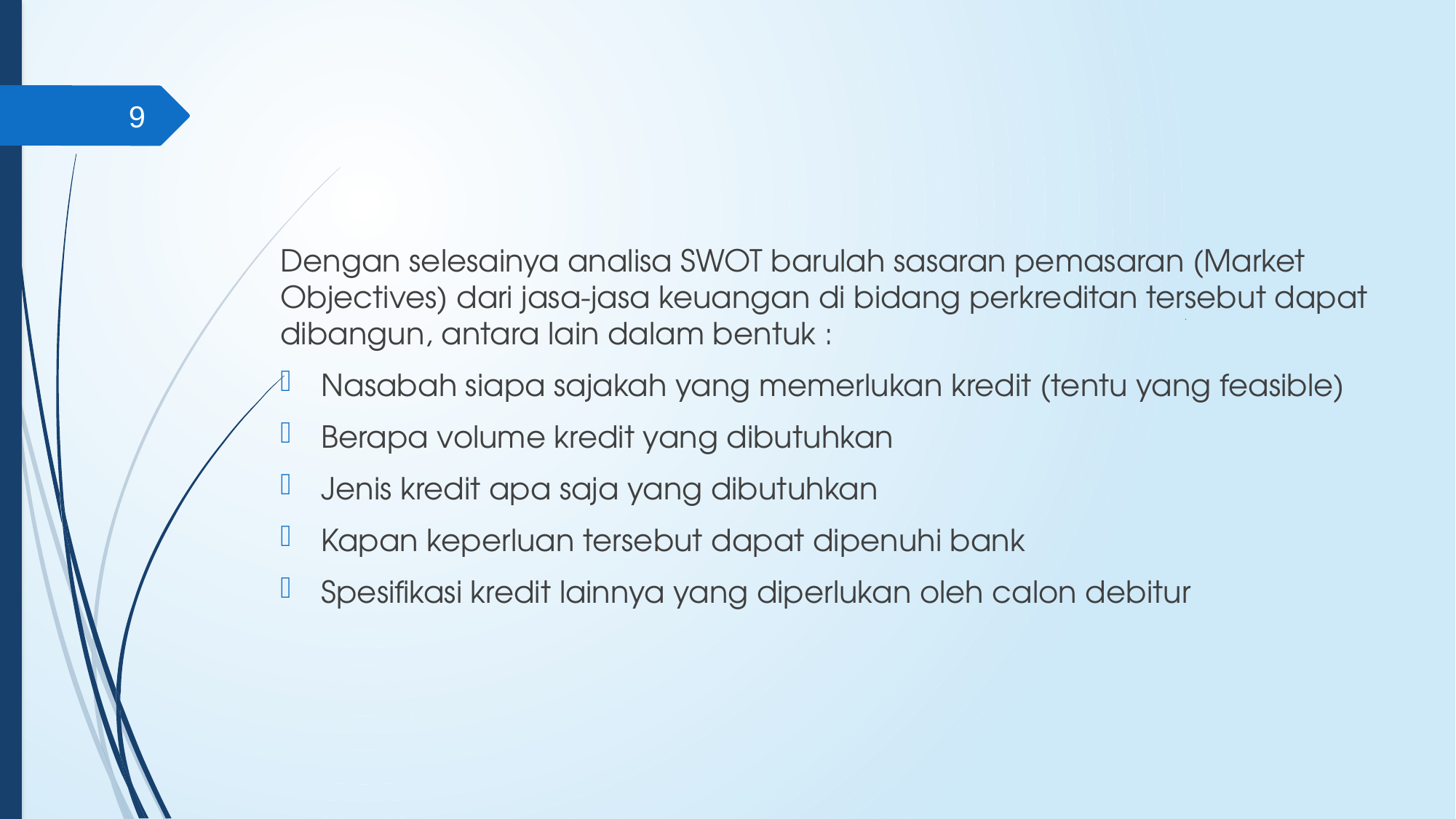

Dengan selesainya analisa SWOT barulah sasaran pemasaran (Market Objectives) dari jasa-jasa keuangan di bidang perkreditan tersebut dapat dibangun, antara lain dalam bentuk :
Nasabah siapa sajakah yang memerlukan kredit (tentu yang feasible)
Berapa volume kredit yang dibutuhkan
Jenis kredit apa saja yang dibutuhkan
Kapan keperluan tersebut dapat dipenuhi bank
Spesifikasi kredit lainnya yang diperlukan oleh calon debitur
#
9